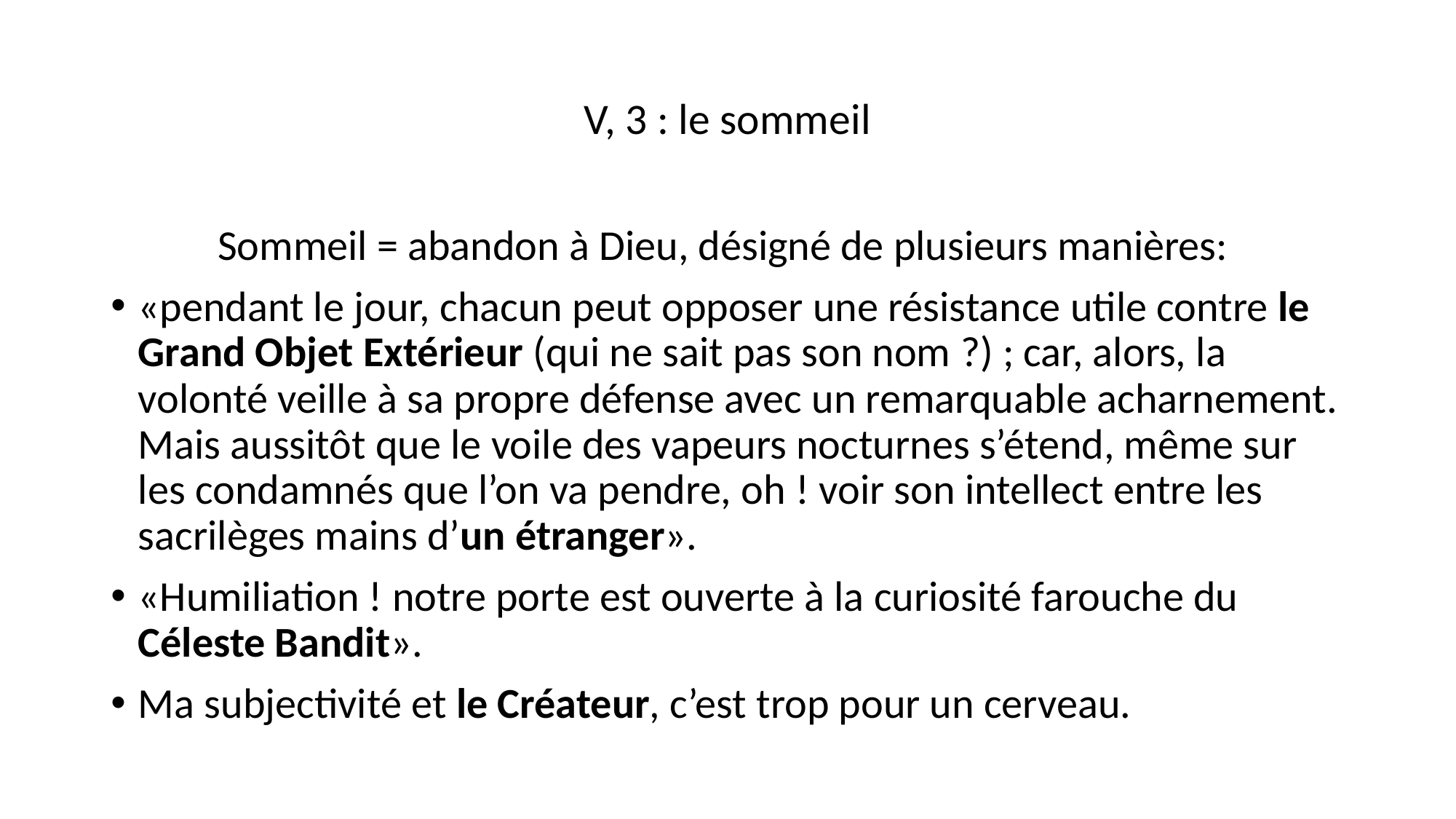

# V, 3 : le sommeil
Sommeil = abandon à Dieu, désigné de plusieurs manières:
«pendant le jour, chacun peut opposer une résistance utile contre le Grand Objet Extérieur (qui ne sait pas son nom ?) ; car, alors, la volonté veille à sa propre défense avec un remarquable acharnement. Mais aussitôt que le voile des vapeurs nocturnes s’étend, même sur les condamnés que l’on va pendre, oh ! voir son intellect entre les sacrilèges mains d’un étranger».
«Humiliation ! notre porte est ouverte à la curiosité farouche du Céleste Bandit».
Ma subjectivité et le Créateur, c’est trop pour un cerveau.